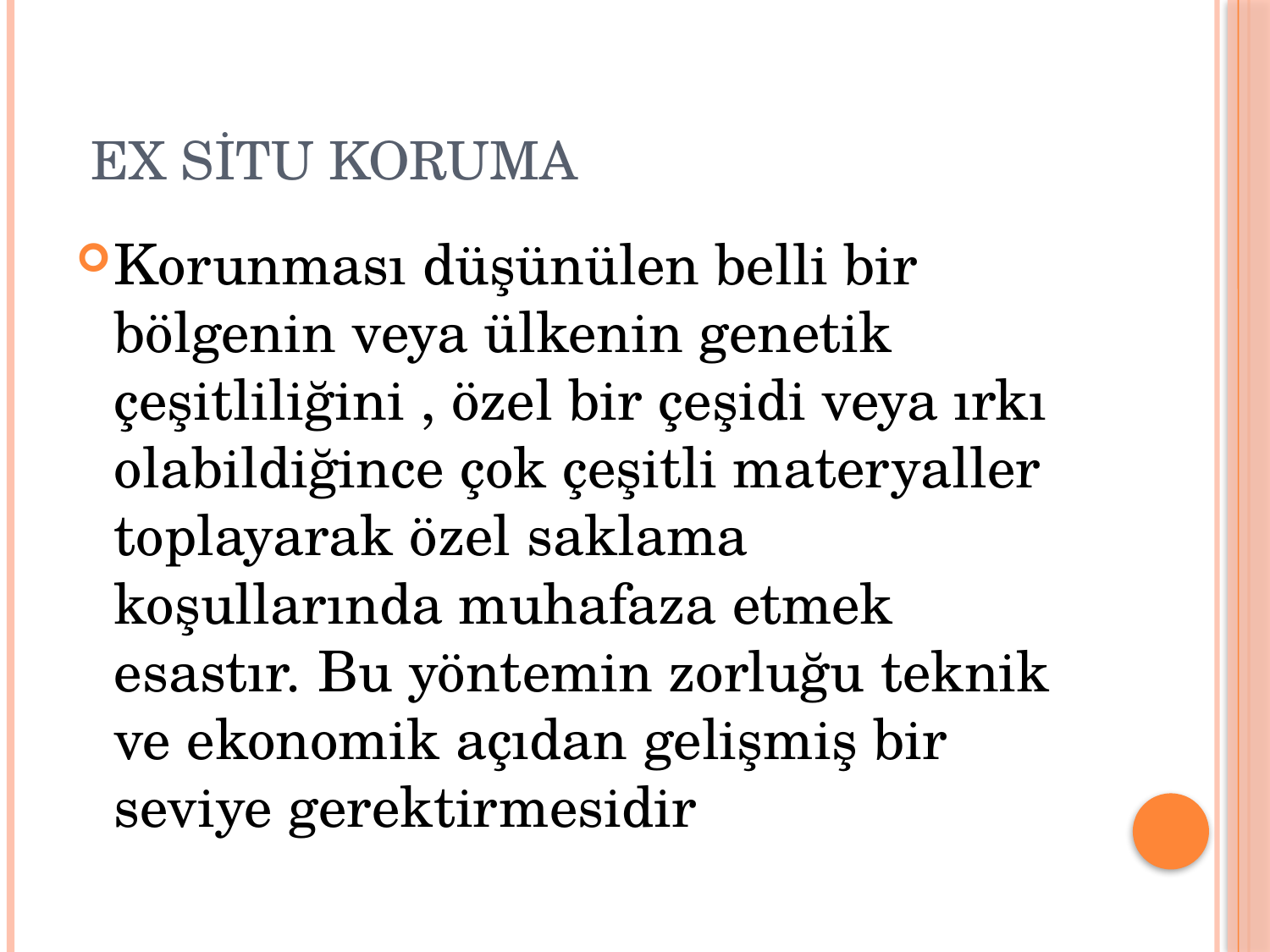

# Ex Situ Koruma
Korunması düşünülen belli bir bölgenin veya ülkenin genetik çeşitliliğini , özel bir çeşidi veya ırkı olabildiğince çok çeşitli materyaller toplayarak özel saklama koşullarında muhafaza etmek esastır. Bu yöntemin zorluğu teknik ve ekonomik açıdan gelişmiş bir seviye gerektirmesidir